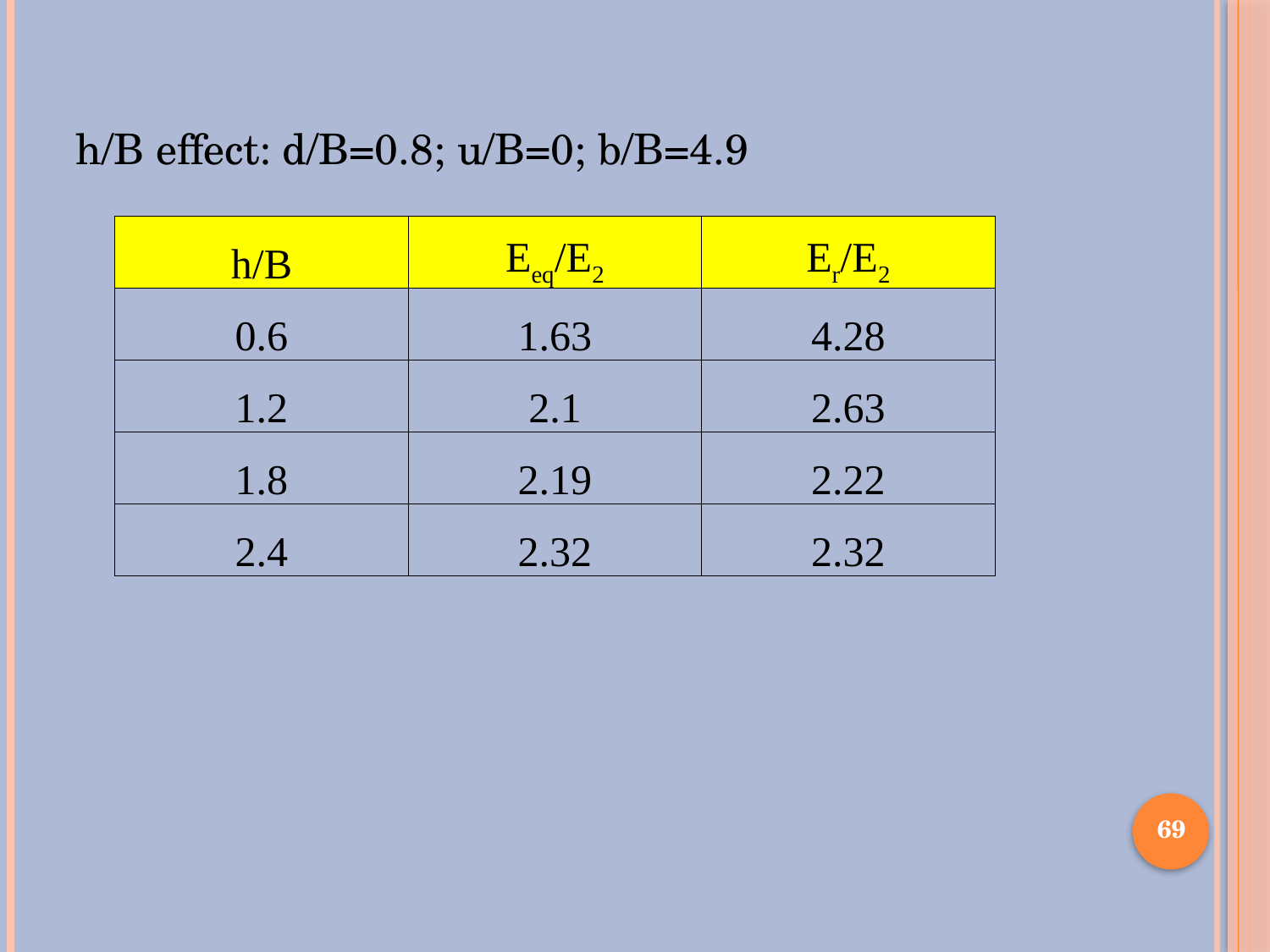

h/B effect: d/B=0.8; u/B=0; b/B=4.9

| h/B | Eeq/E2 | Er/E2 |
| --- | --- | --- |
| 0.6 | 1.63 | 4.28 |
| 1.2 | 2.1 | 2.63 |
| 1.8 | 2.19 | 2.22 |
| 2.4 | 2.32 | 2.32 |
69